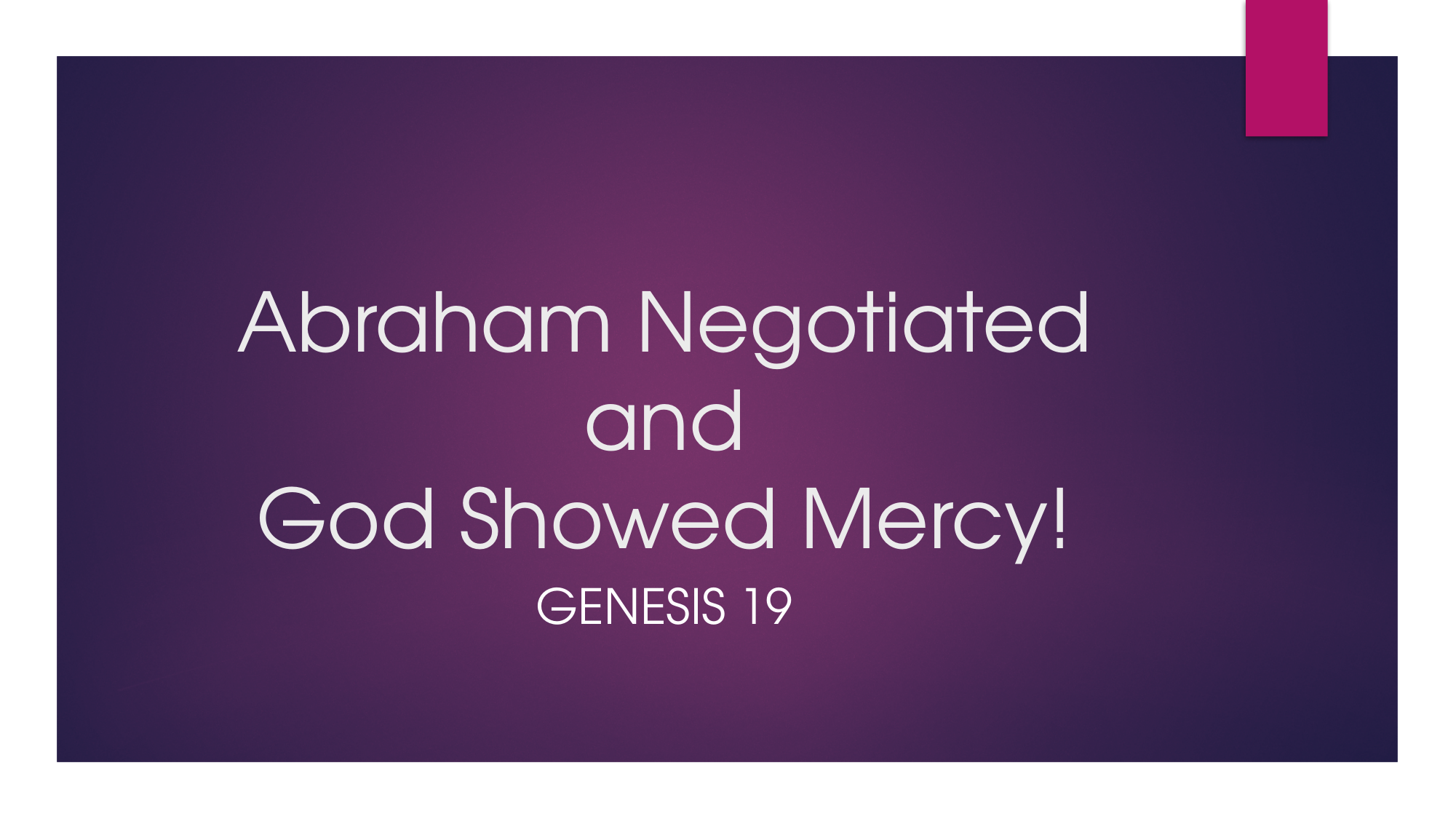

# Abraham Negotiated and God Showed Mercy!
Genesis 19